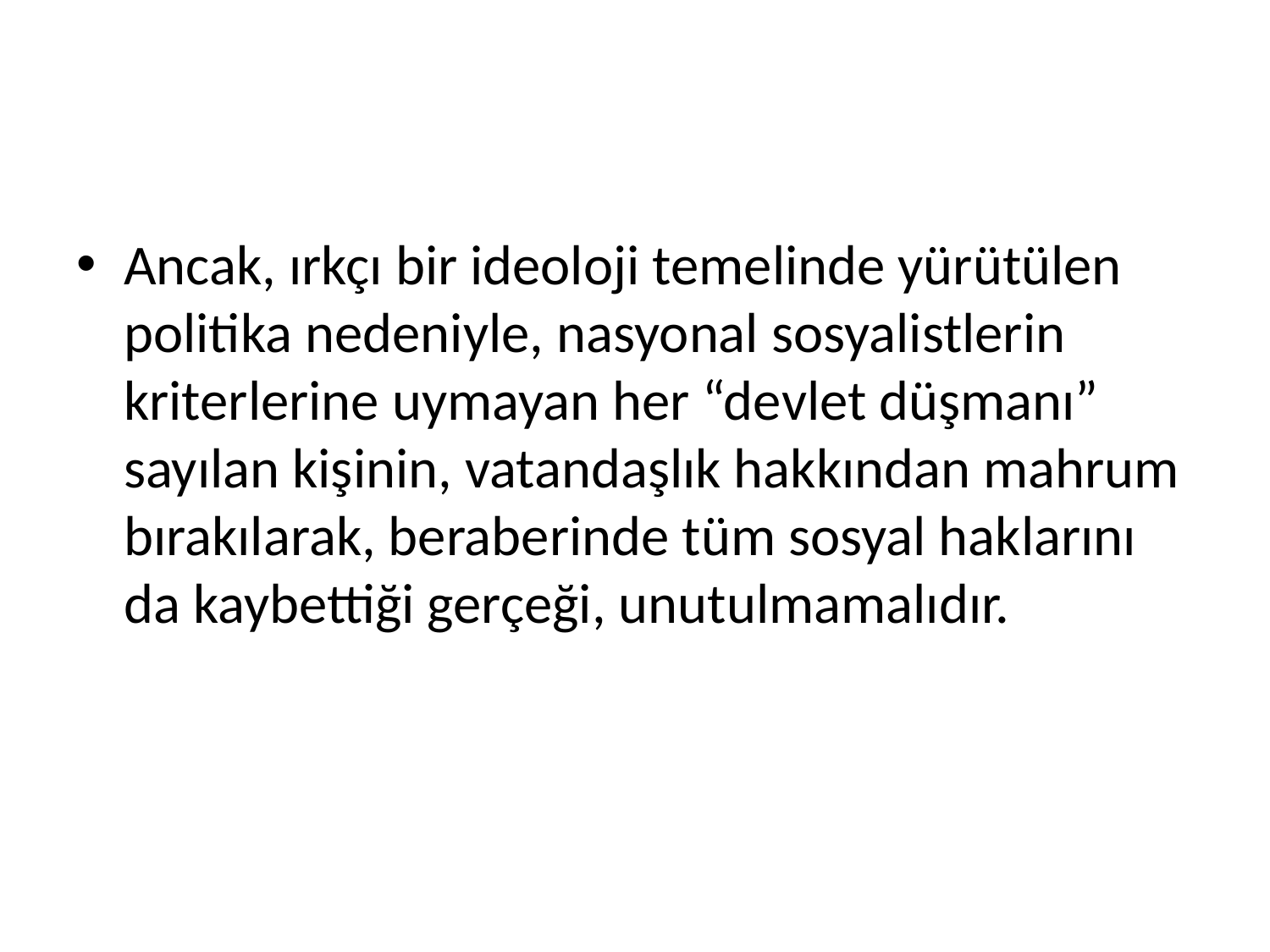

Ancak, ırkçı bir ideoloji temelinde yürütülen politika nedeniyle, nasyonal sosyalistlerin kriterlerine uymayan her “devlet düşmanı” sayılan kişinin, vatandaşlık hakkından mahrum bırakılarak, beraberinde tüm sosyal haklarını da kaybettiği gerçeği, unutulmamalıdır.